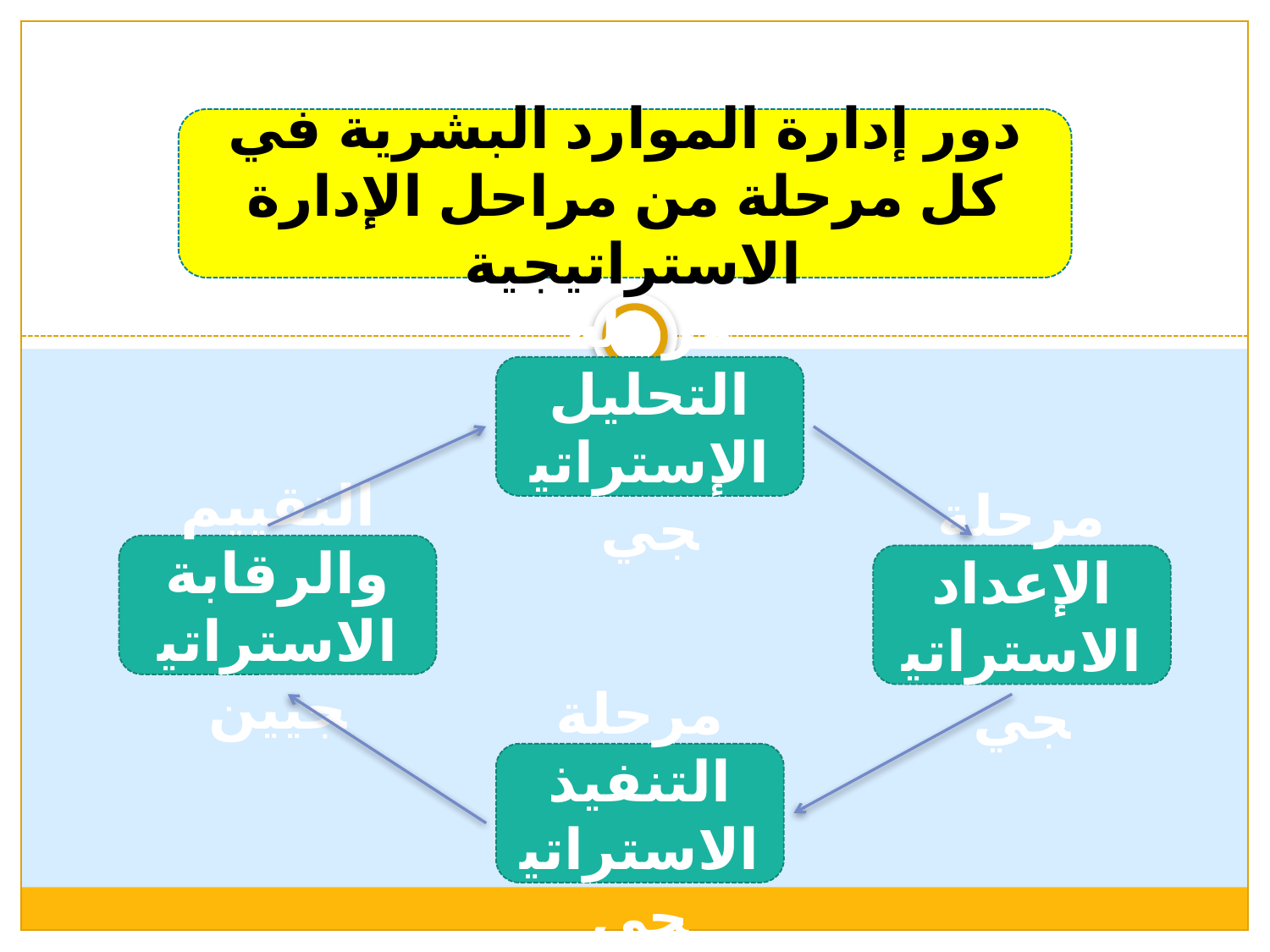

دور إدارة الموارد البشرية في كل مرحلة من مراحل الإدارة الاستراتيجية
مرحلة التحليل الإستراتيجي
التقييم والرقابة الاستراتيجيين
مرحلة الإعداد الاستراتيجي
مرحلة التنفيذ الاستراتيجي